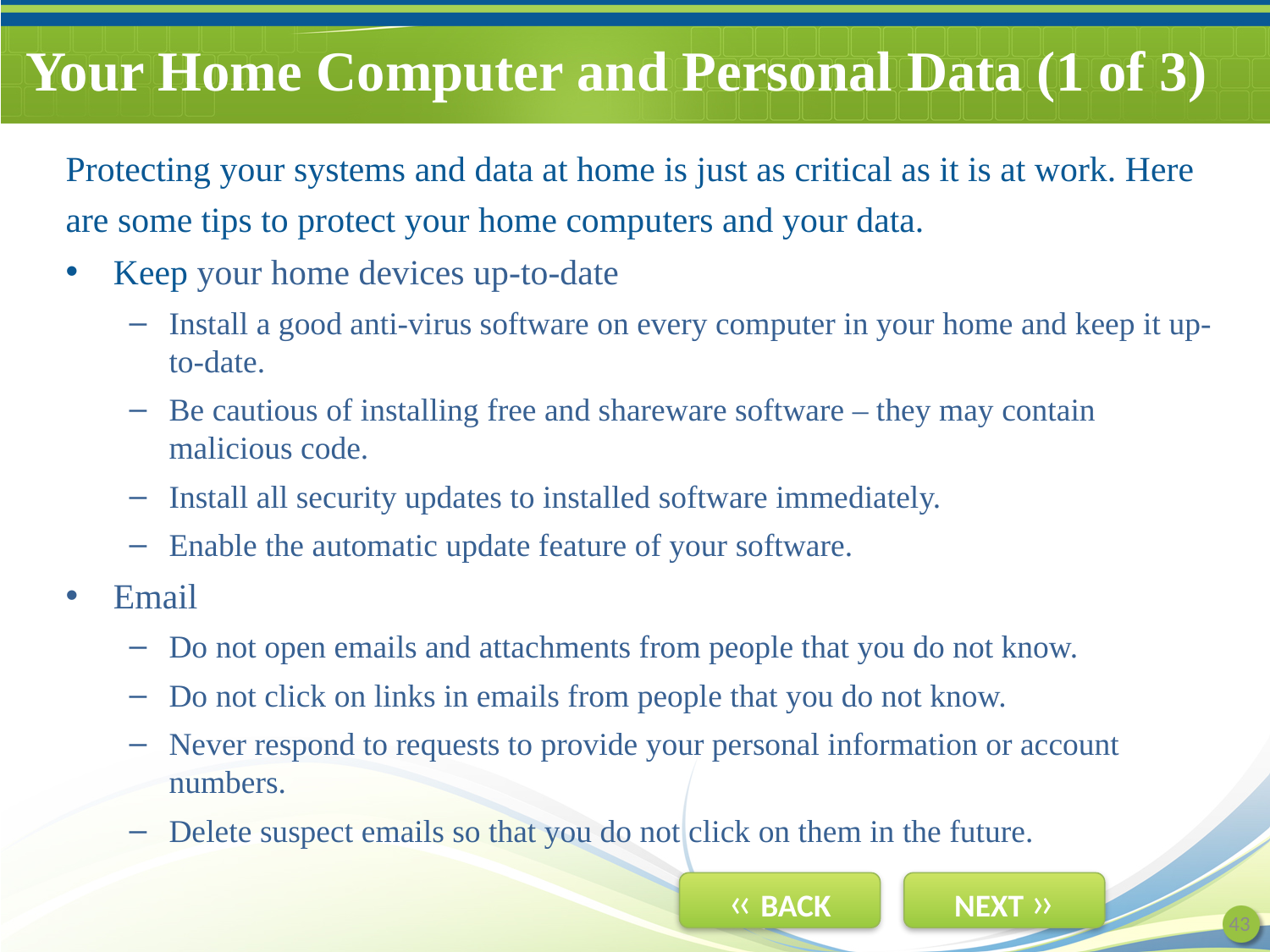

# Your Home Computer and Personal Data (1 of 3)
Protecting your systems and data at home is just as critical as it is at work. Here are some tips to protect your home computers and your data.
Keep your home devices up-to-date
Install a good anti-virus software on every computer in your home and keep it up-to-date.
Be cautious of installing free and shareware software – they may contain malicious code.
Install all security updates to installed software immediately.
Enable the automatic update feature of your software.
Email
Do not open emails and attachments from people that you do not know.
Do not click on links in emails from people that you do not know.
Never respond to requests to provide your personal information or account numbers.
Delete suspect emails so that you do not click on them in the future.
43